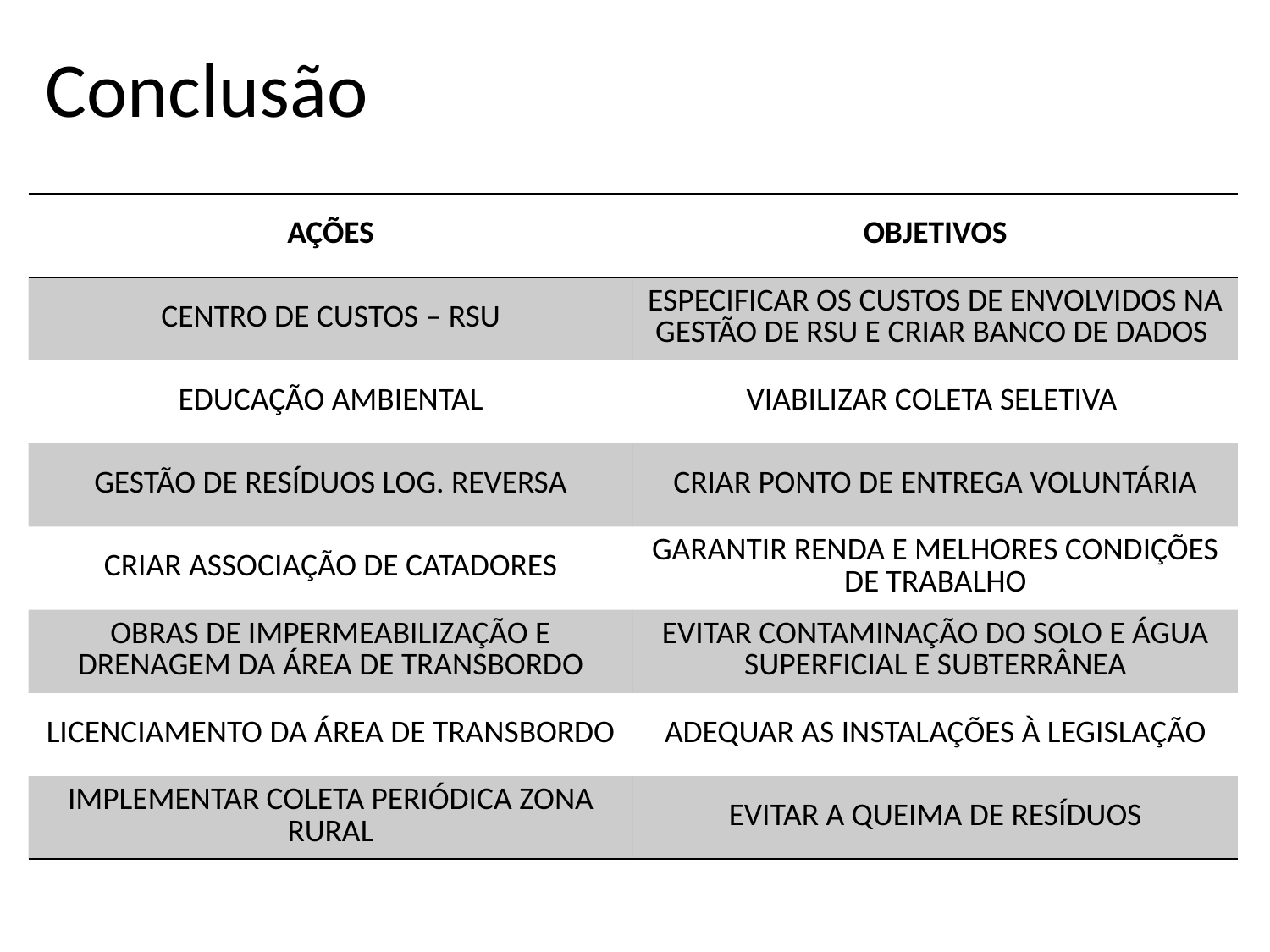

# Conclusão
| AÇÕES | OBJETIVOS |
| --- | --- |
| CENTRO DE CUSTOS – RSU | ESPECIFICAR OS CUSTOS DE ENVOLVIDOS NA GESTÃO DE RSU E CRIAR BANCO DE DADOS |
| EDUCAÇÃO AMBIENTAL | VIABILIZAR COLETA SELETIVA |
| GESTÃO DE RESÍDUOS LOG. REVERSA | CRIAR PONTO DE ENTREGA VOLUNTÁRIA |
| CRIAR ASSOCIAÇÃO DE CATADORES | GARANTIR RENDA E MELHORES CONDIÇÕES DE TRABALHO |
| OBRAS DE IMPERMEABILIZAÇÃO E DRENAGEM DA ÁREA DE TRANSBORDO | EVITAR CONTAMINAÇÃO DO SOLO E ÁGUA SUPERFICIAL E SUBTERRÂNEA |
| LICENCIAMENTO DA ÁREA DE TRANSBORDO | ADEQUAR AS INSTALAÇÕES À LEGISLAÇÃO |
| IMPLEMENTAR COLETA PERIÓDICA ZONA RURAL | EVITAR A QUEIMA DE RESÍDUOS |